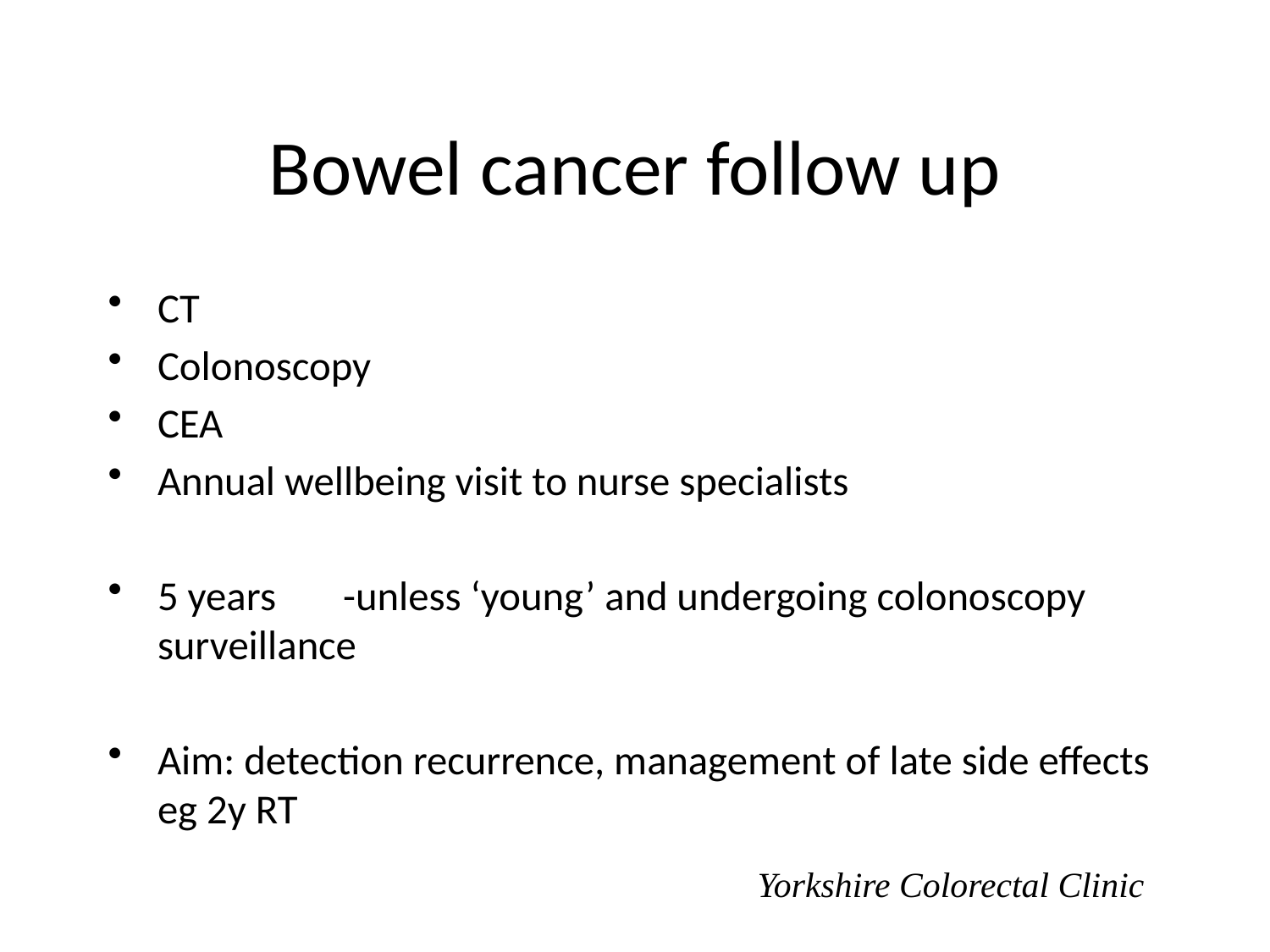

# Bowel cancer follow up
CT
Colonoscopy
CEA
Annual wellbeing visit to nurse specialists

5 years 											-unless ‘young’ and undergoing colonoscopy surveillance

Aim: detection recurrence, management of late side effects eg 2y RT